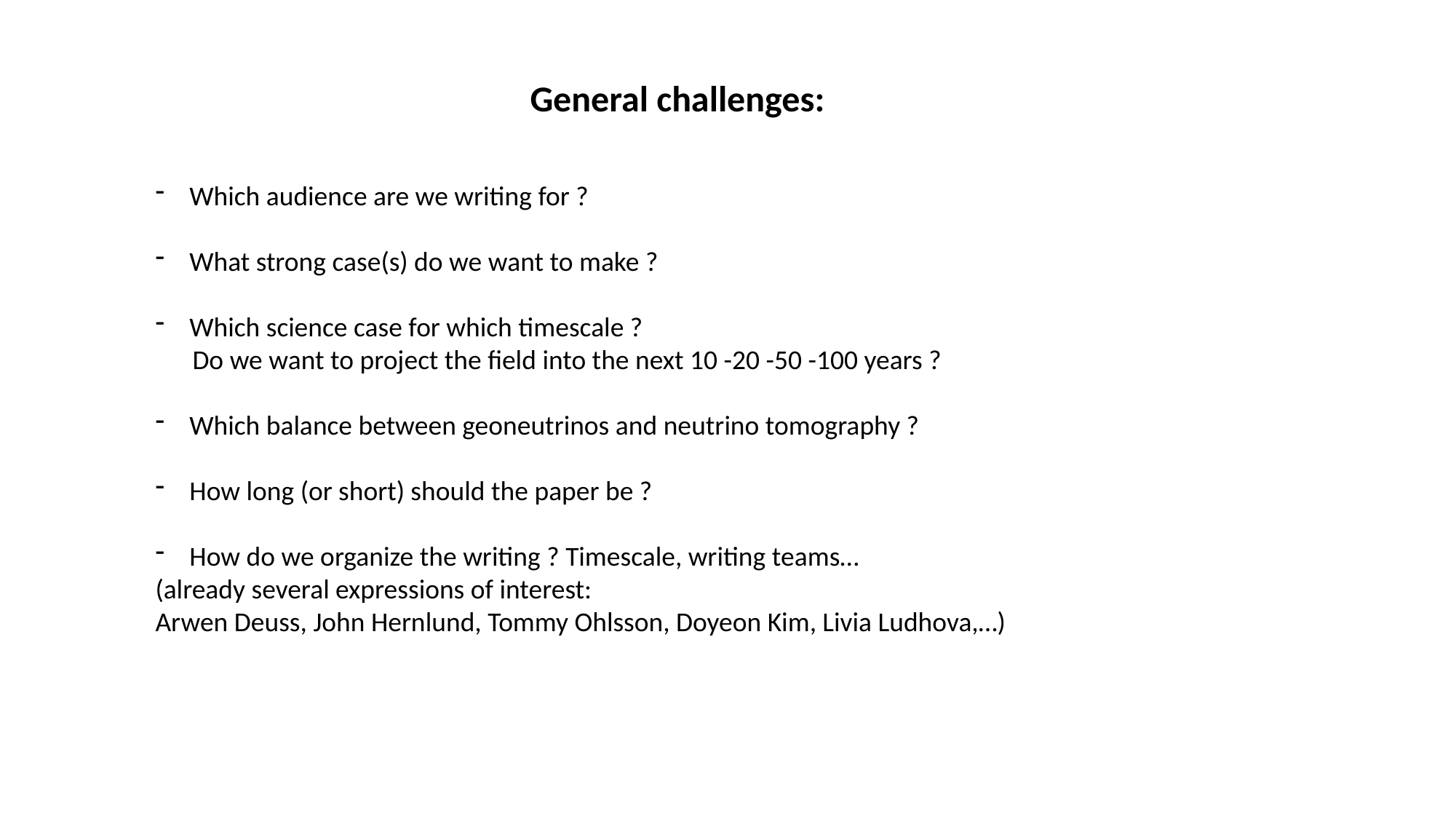

General challenges:
Which audience are we writing for ?

What strong case(s) do we want to make ?

Which science case for which timescale ?
      Do we want to project the field into the next 10 -20 -50 -100 years ?

Which balance between geoneutrinos and neutrino tomography ?

How long (or short) should the paper be ?

How do we organize the writing ? Timescale, writing teams…
(already several expressions of interest:
Arwen Deuss, John Hernlund, Tommy Ohlsson, Doyeon Kim, Livia Ludhova,…)